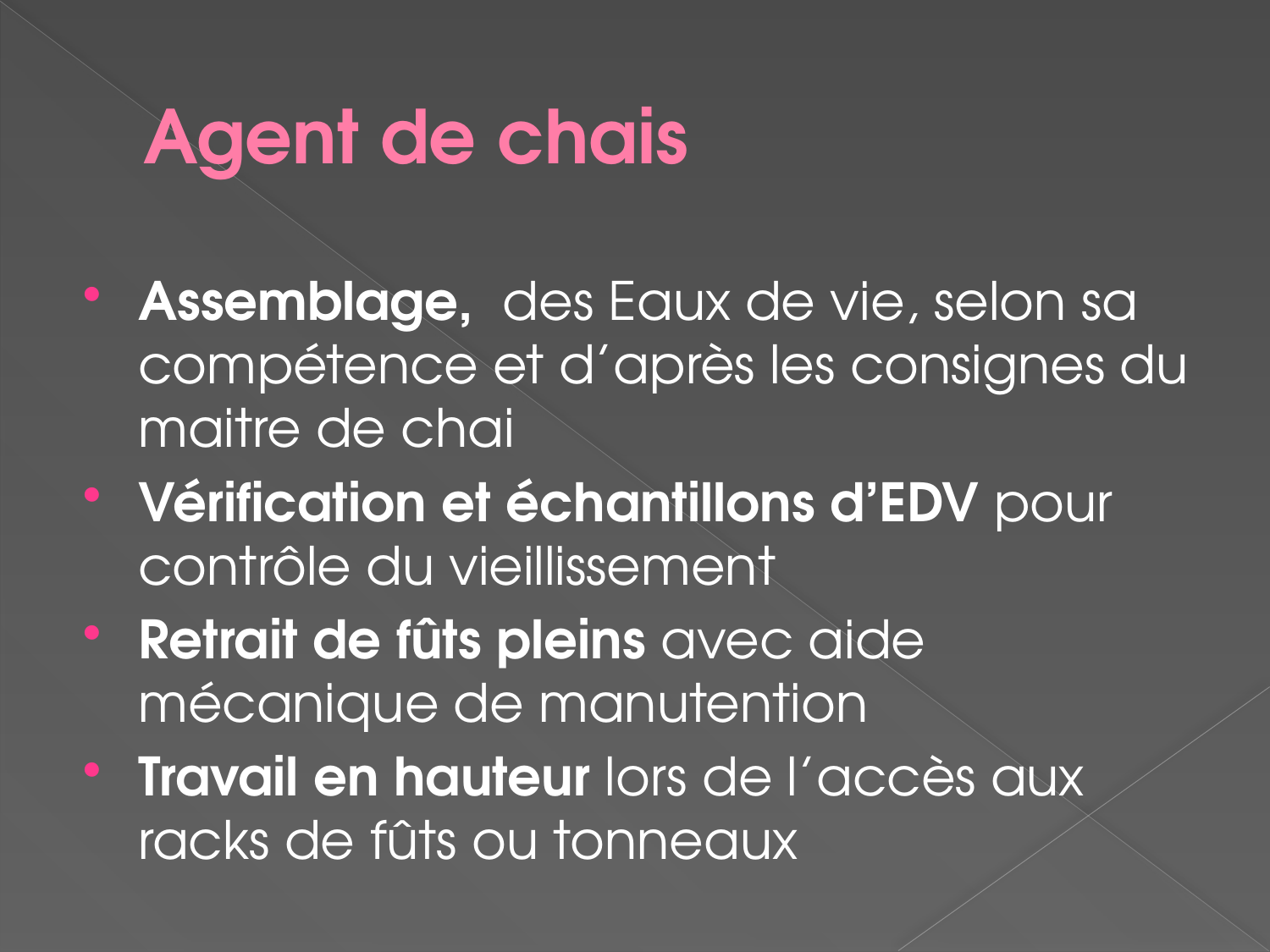

# Agent de chais
Assemblage,  des Eaux de vie, selon sa compétence et d’après les consignes du maitre de chai
Vérification et échantillons d’EDV pour contrôle du vieillissement
Retrait de fûts pleins avec aide mécanique de manutention
Travail en hauteur lors de l’accès aux racks de fûts ou tonneaux